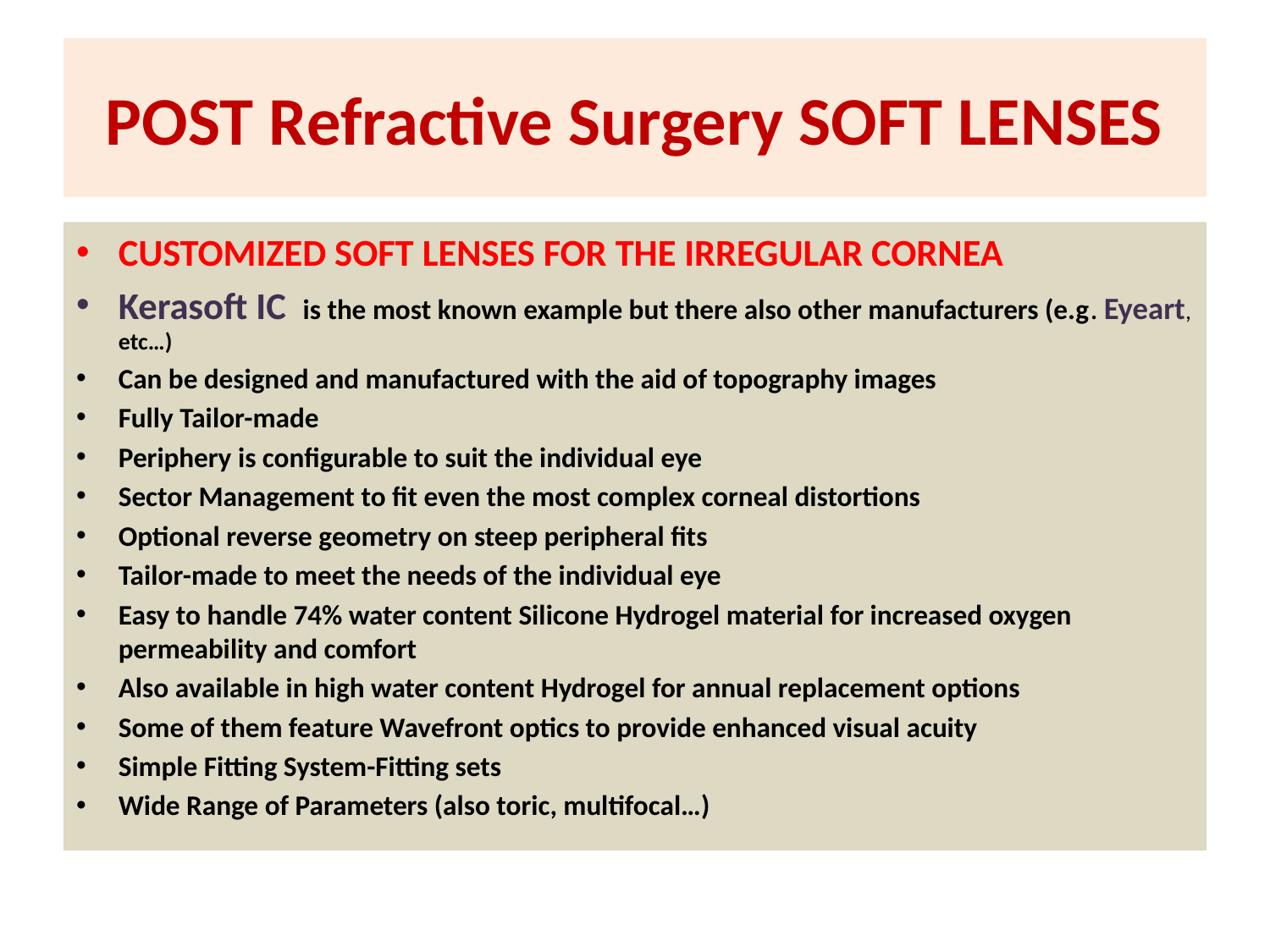

# POST Refractive Surgery SOFT LENSES
CUSTOMIZED SOFT LENSES FOR THE IRREGULAR CORNEA
Kerasoft IC  is the most known example but there also other manufacturers (e.g. Eyeart, etc…)
Can be designed and manufactured with the aid of topography images
Fully Tailor-made
Periphery is configurable to suit the individual eye
Sector Management to fit even the most complex corneal distortions
Optional reverse geometry on steep peripheral fits
Tailor-made to meet the needs of the individual eye
Easy to handle 74% water content Silicone Hydrogel material for increased oxygen permeability and comfort
Also available in high water content Hydrogel for annual replacement options
Some of them feature Wavefront optics to provide enhanced visual acuity
Simple Fitting System-Fitting sets
Wide Range of Parameters (also toric, multifocal…)